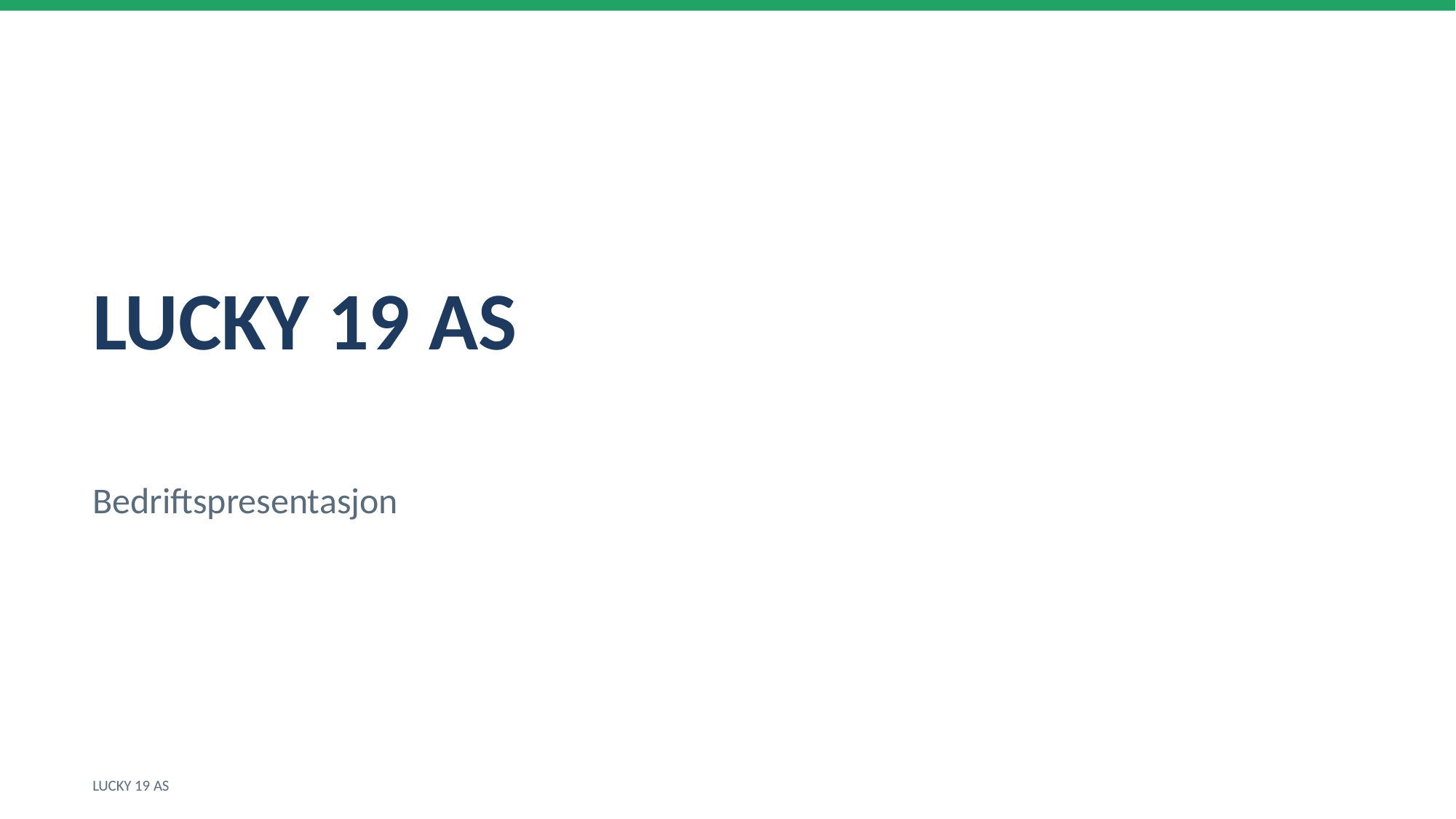

LUCKY 19 AS
Bedriftspresentasjon
LUCKY 19 AS